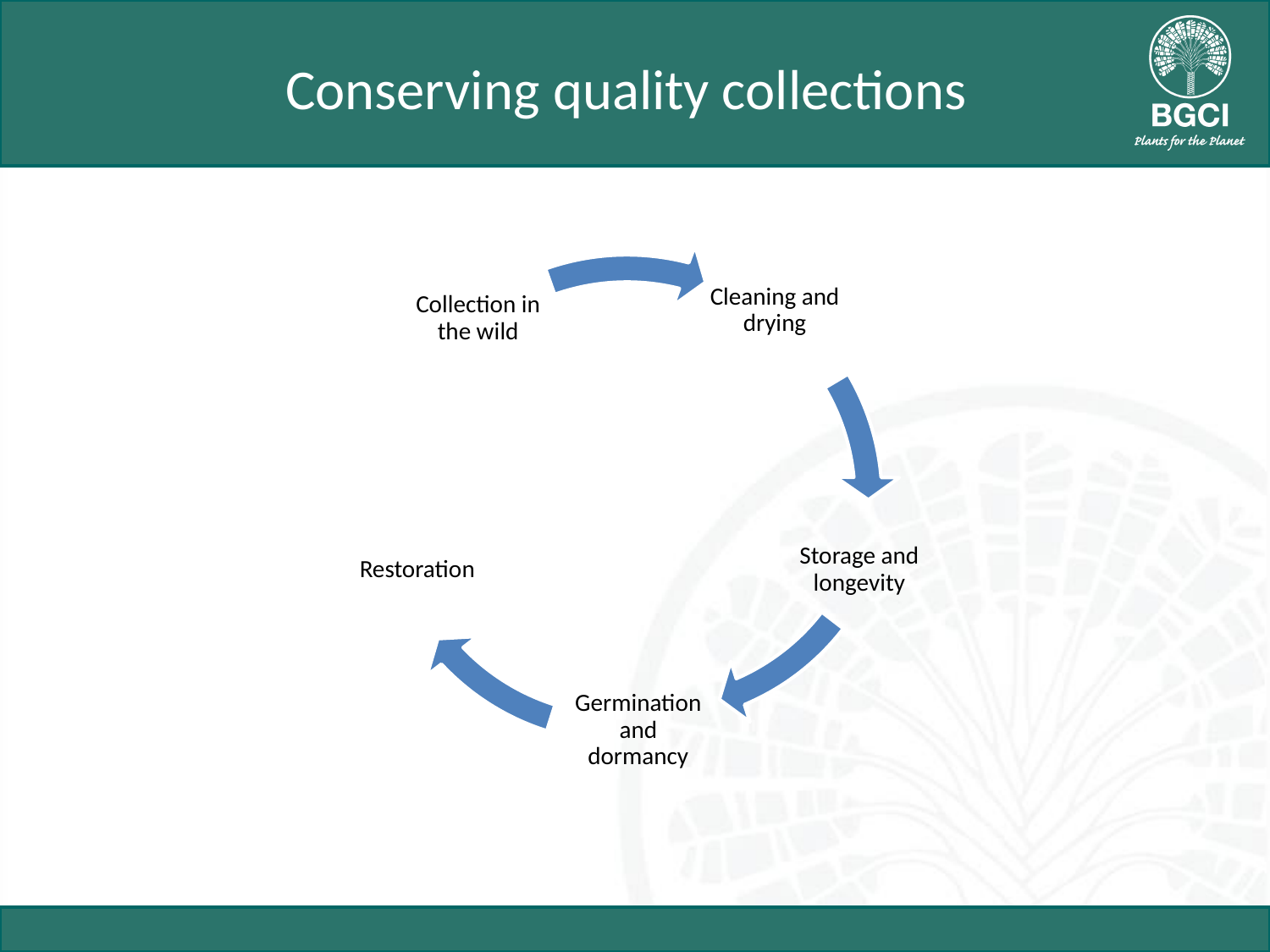

# Conserving quality collections

Cleaning and drying
Storage and longevity
Germination and dormancy
Restoration
Collection in the wild